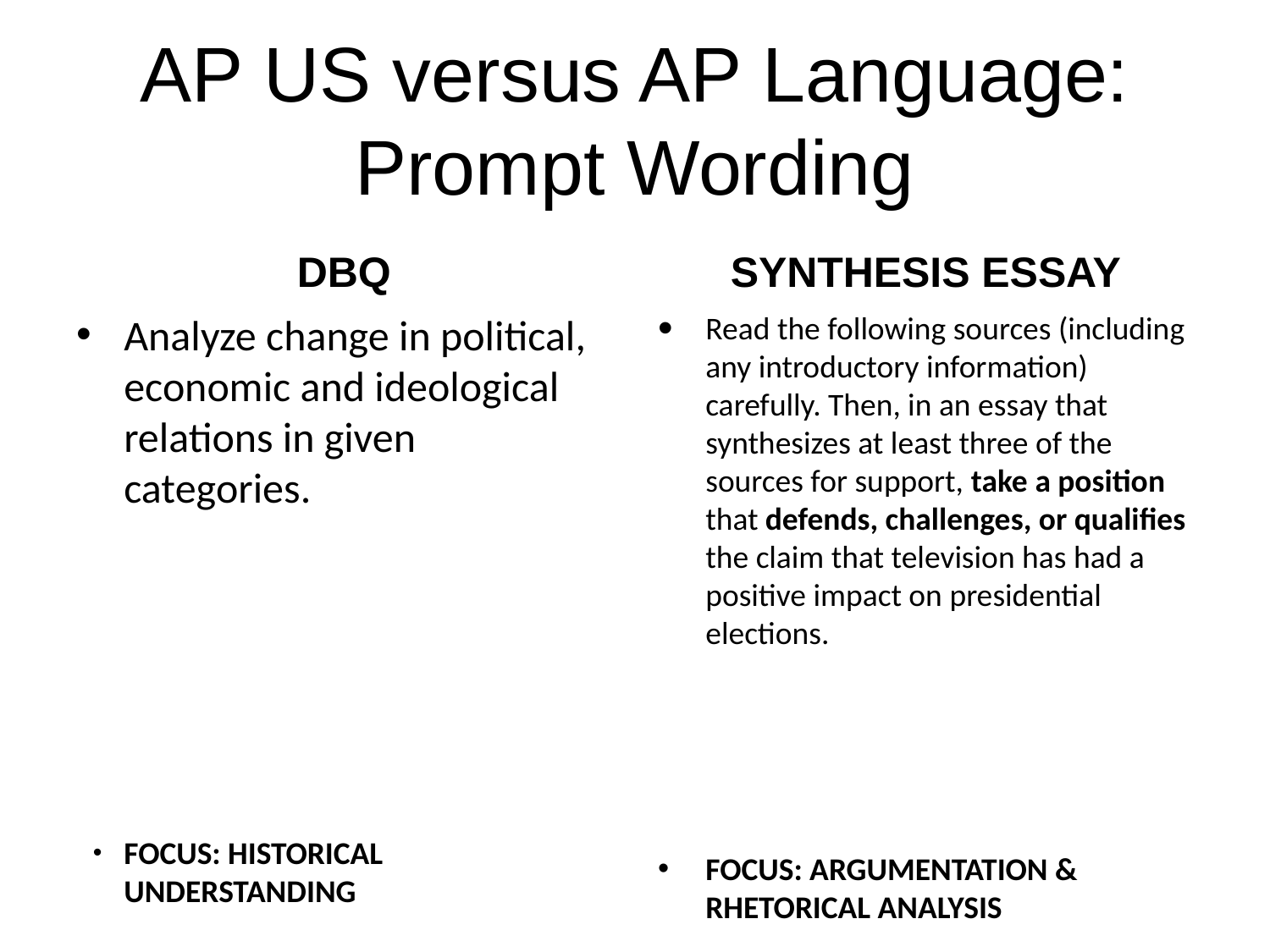

# AP US versus AP Language: Prompt Wording
DBQ
SYNTHESIS ESSAY
Analyze change in political, economic and ideological relations in given categories.

FOCUS: HISTORICAL UNDERSTANDING

Read the following sources (including any introductory information) carefully. Then, in an essay that synthesizes at least three of the sources for support, take a position that defends, challenges, or qualifies the claim that television has had a positive impact on presidential elections.

FOCUS: ARGUMENTATION & RHETORICAL ANALYSIS